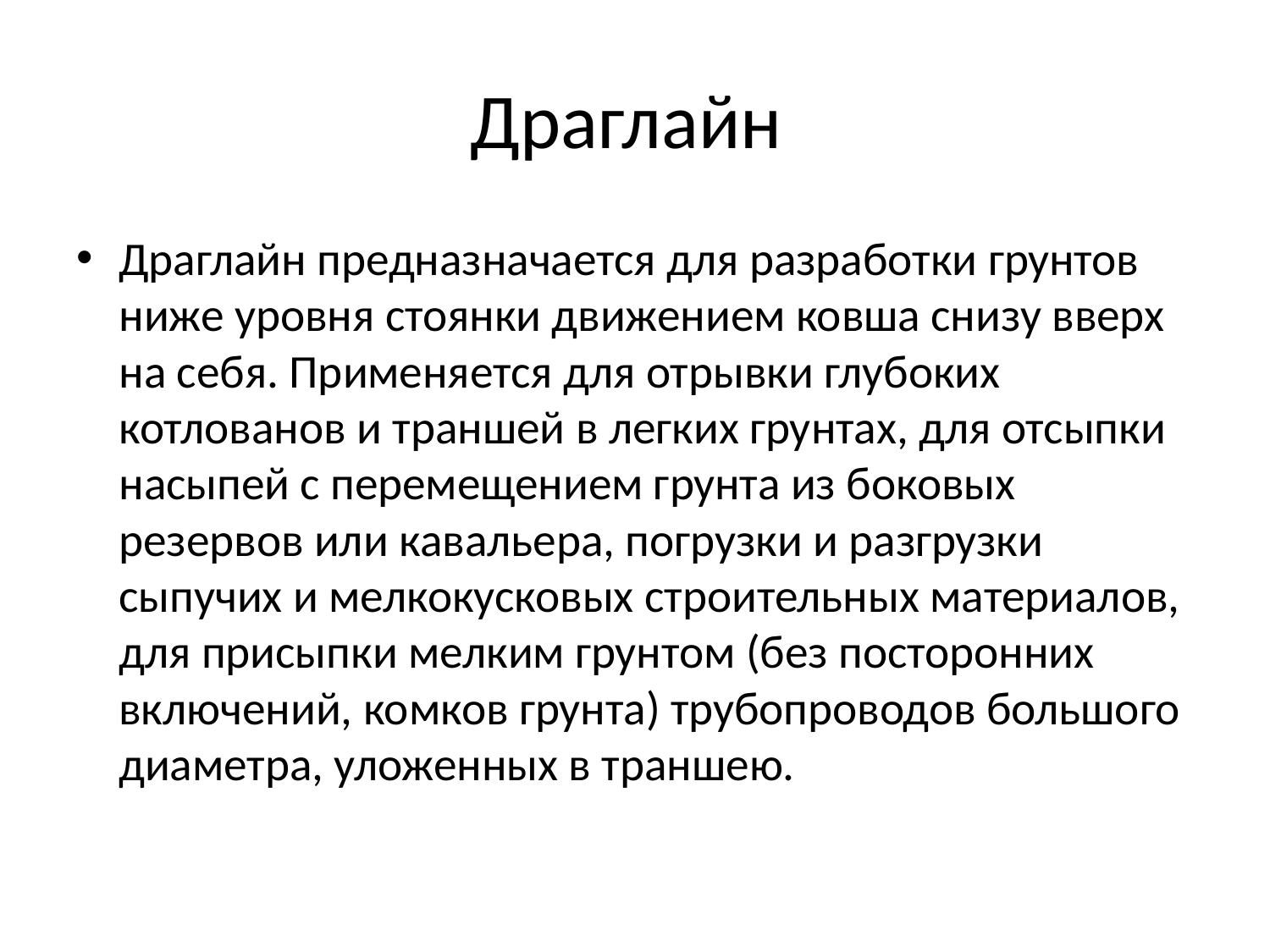

# Драглайн
Драглайн предназначается для разработки грунтов ниже уровня стоянки движением ковша снизу вверх на себя. Применяется для отрывки глубоких котлованов и траншей в легких грунтах, для отсыпки насыпей с перемещением грунта из боковых резервов или кавальера, погрузки и разгрузки сыпучих и мелкокусковых строительных материалов, для присыпки мелким грунтом (без посторонних включений, комков грунта) трубопроводов большого диаметра, уложенных в траншею.